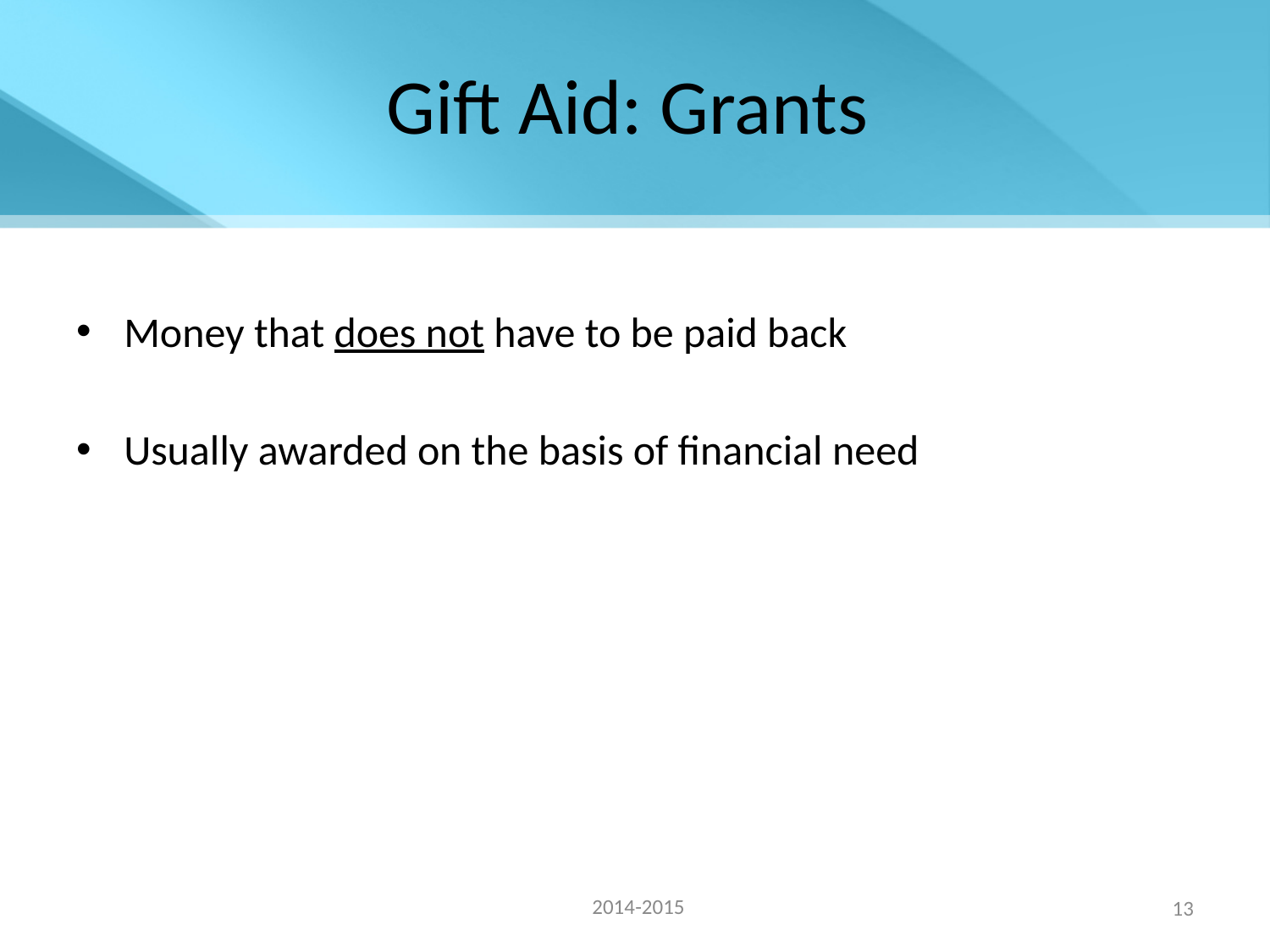

# Gift Aid: Grants

Money that does not have to be paid back

Usually awarded on the basis of financial need

2014-2015
13